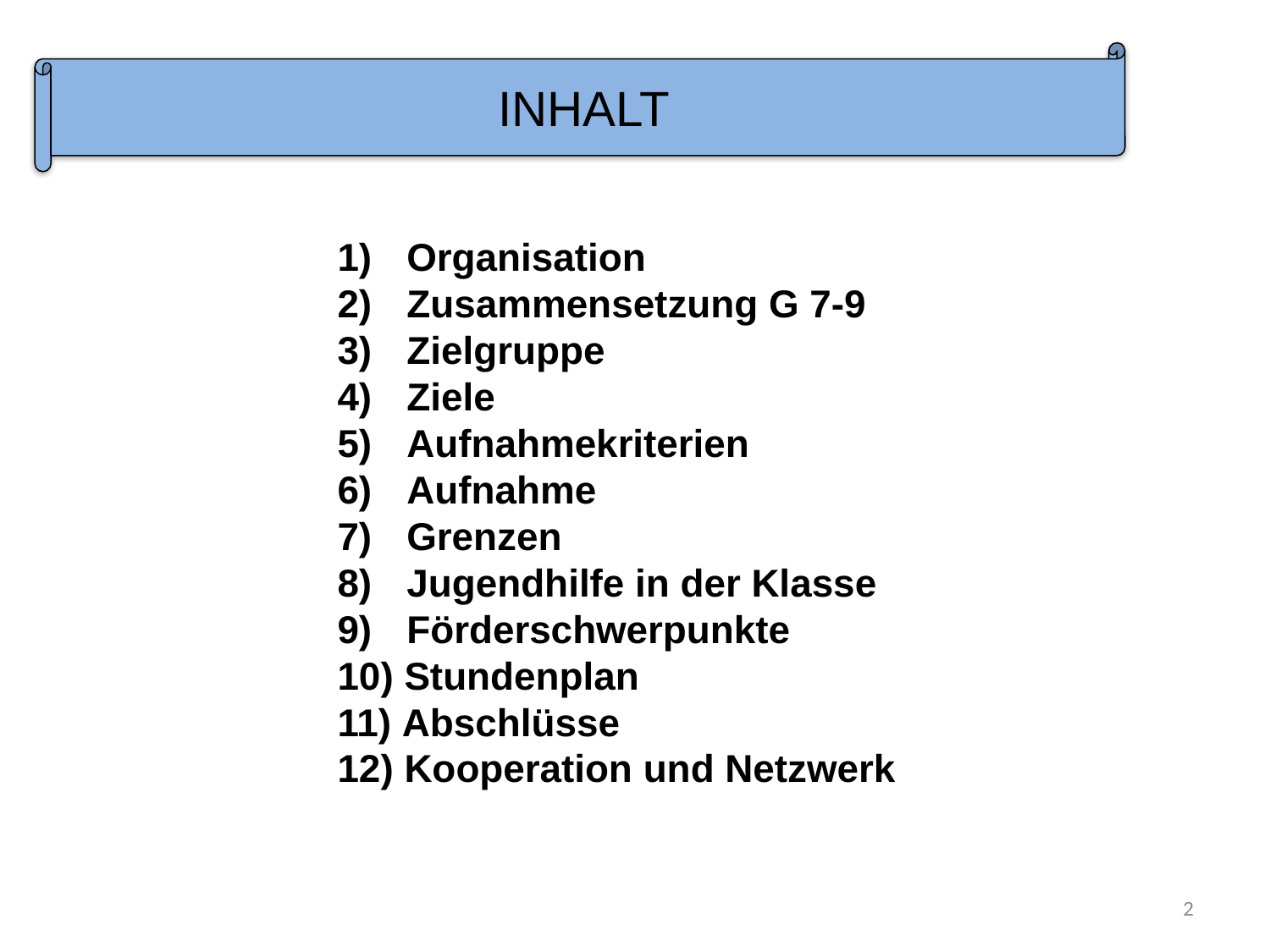

INHALT
  Organisation
  Zusammensetzung G 7-9
  Zielgruppe
  Ziele
  Aufnahmekriterien
  Aufnahme
  Grenzen
  Jugendhilfe in der Klasse
  Förderschwerpunkte
 Stundenplan
 Abschlüsse
 Kooperation und Netzwerk
2